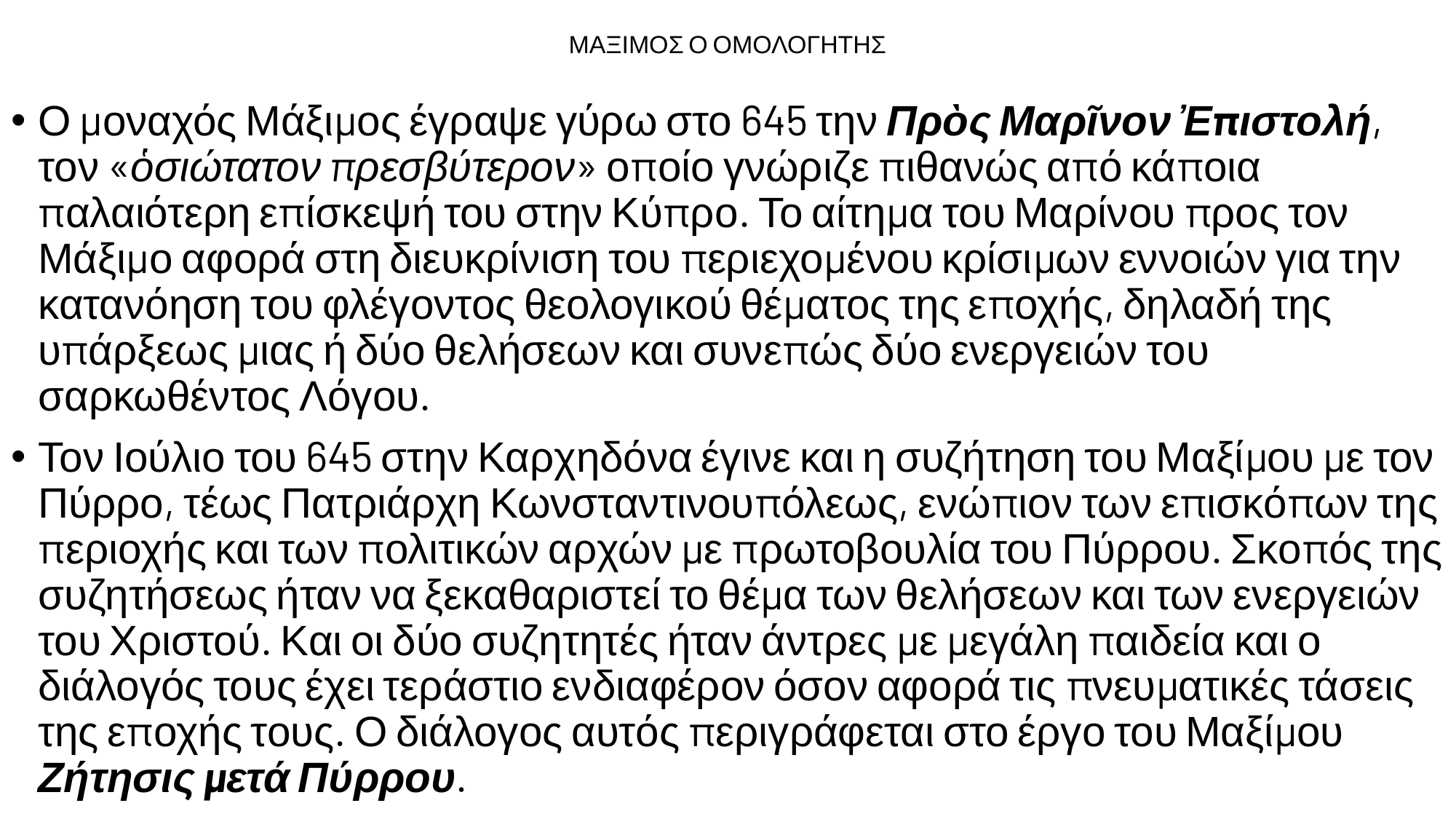

# ΜΑΞΙΜΟΣ Ο ΟΜΟΛΟΓΗΤΗΣ
Ο μοναχός Μάξιμος έγραψε γύρω στο 645 την Πρὸς Μαρῖνον Ἐπιστολή, τον «ὁσιώτατον πρεσβύτερον» οποίο γνώριζε πιθανώς από κάποια παλαιότερη επίσκεψή του στην Κύπρο. Το αίτημα του Μαρίνου προς τον Μάξιμο αφορά στη διευκρίνιση του περιεχομένου κρίσιμων εννοιών για την κατανόηση του φλέγοντος θεολογικού θέματος της εποχής, δηλαδή της υπάρξεως μιας ή δύο θελήσεων και συνεπώς δύο ενεργειών του σαρκωθέντος Λόγου.
Τον Ιούλιο του 645 στην Καρχηδόνα έγινε και η συζήτηση του Μαξίμου με τον Πύρρο, τέως Πατριάρχη Κωνσταντινουπόλεως, ενώπιον των επισκόπων της περιοχής και των πολιτικών αρχών με πρωτοβουλία του Πύρρου. Σκοπός της συζητήσεως ήταν να ξεκαθαριστεί το θέμα των θελήσεων και των ενεργειών του Χριστού. Και οι δύο συζητητές ήταν άντρες με μεγάλη παιδεία και ο διάλογός τους έχει τεράστιο ενδιαφέρον όσον αφορά τις πνευματικές τάσεις της εποχής τους. Ο διάλογος αυτός περιγράφεται στο έργο του Μαξίμου Ζήτησις μετά Πύρρου.